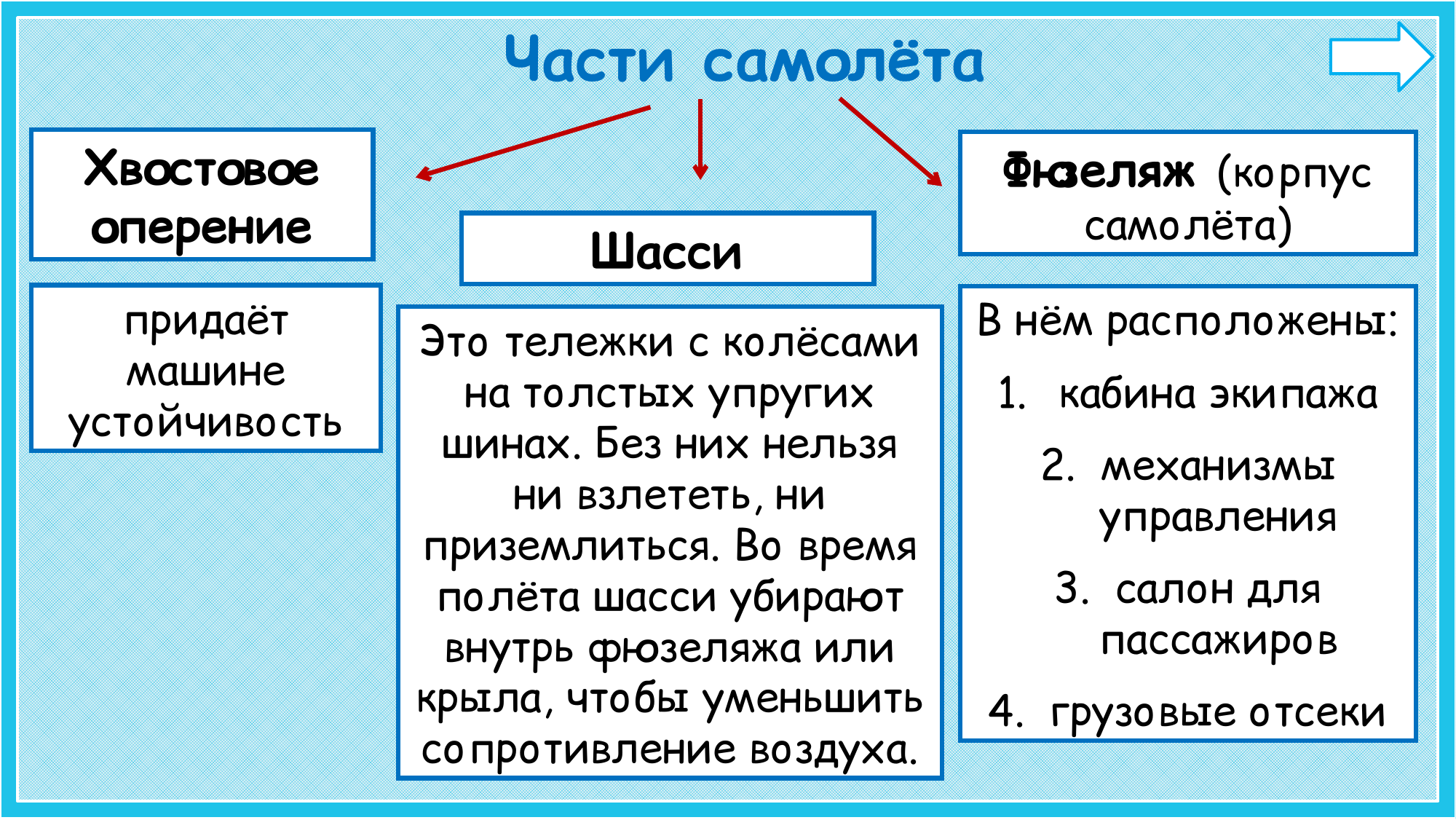

Части самолёта

Хвостовое оперение
Фюзеляж (корпус самолёта)
Шасси
придаёт машине устойчивость
В нём расположены:
кабина экипажа
механизмы управления
салон для пассажиров
грузовые отсеки
Это тележки с колёсами на толстых упругих шинах. Без них нельзя ни взлететь, ни приземлиться. Во время полёта шасси убирают внутрь фюзеляжа или крыла, чтобы уменьшить сопротивление воздуха.